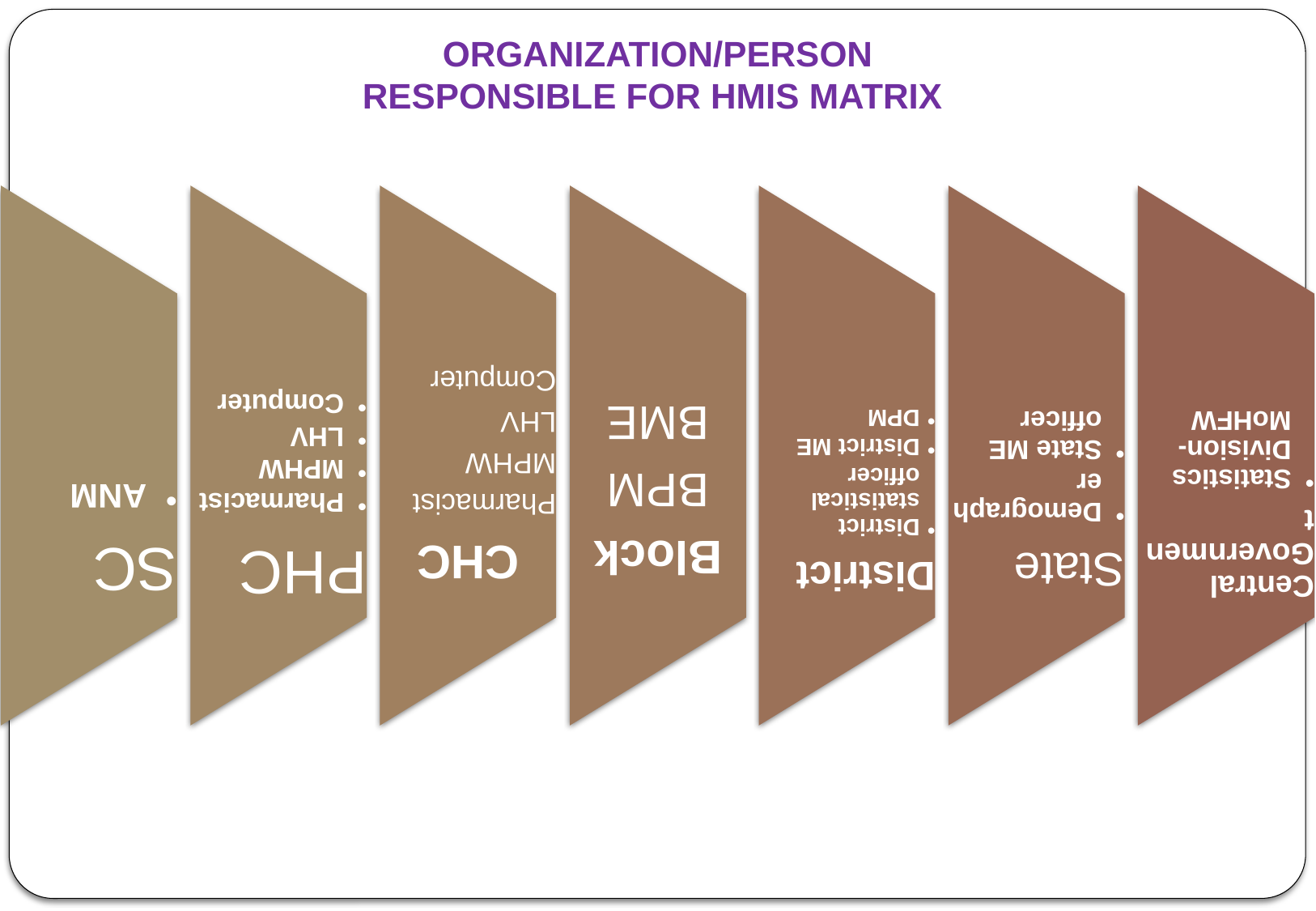

#
ORGANIZATION/PERSON RESPONSIBLE FOR HMIS MATRIX
SC
ANM
PHC
Pharmacist
MPHW
LHV
Computer
CHC
Pharmacist
MPHW
LHV
Computer

Block
BPM
BME

District
District statistical officer
District ME
DPM
State
Demographer
State ME  officer
Central Government
Statistics Division-MoHFW